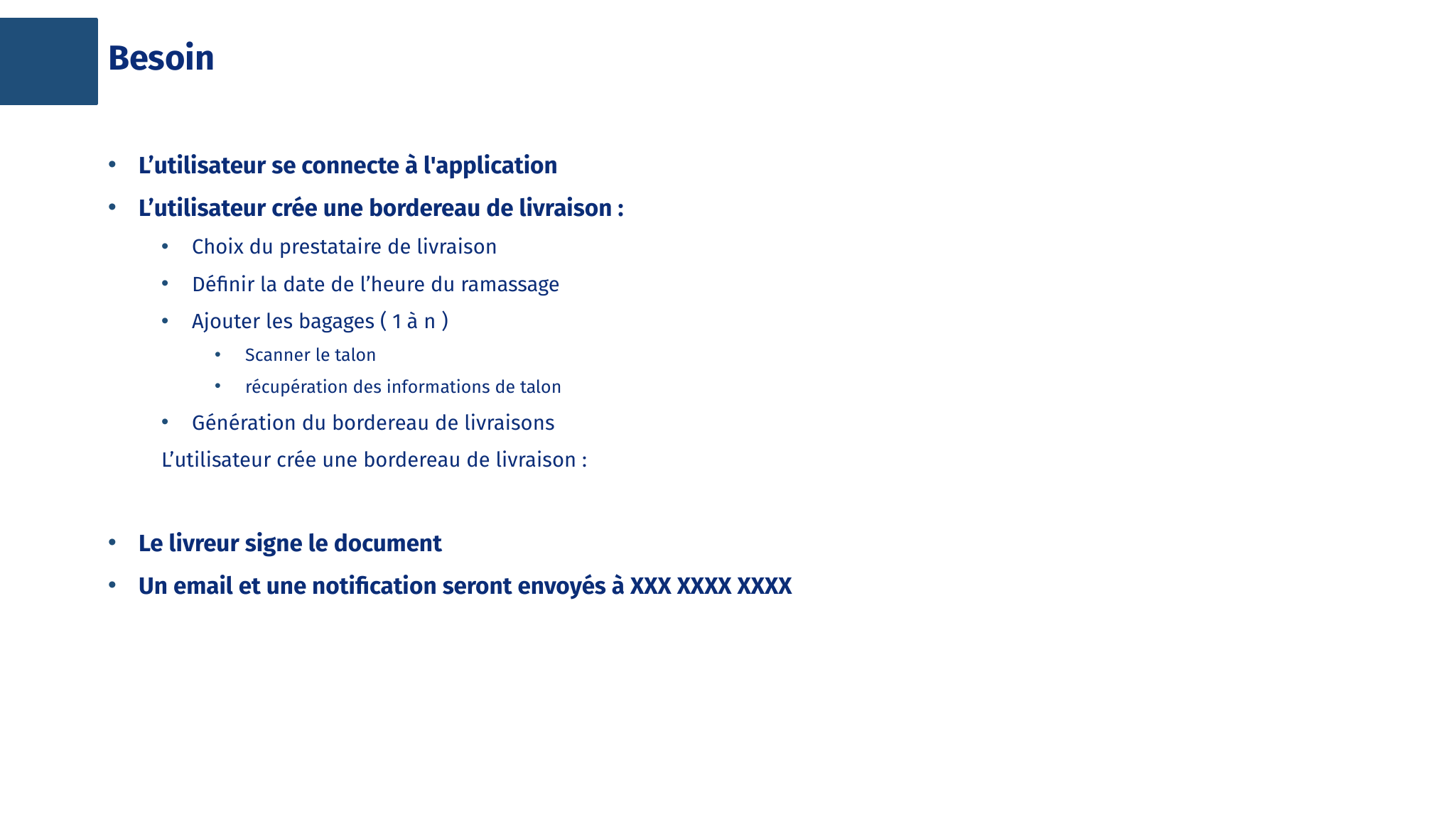

# Besoin
L’utilisateur se connecte à l'application
L’utilisateur crée une bordereau de livraison :
Choix du prestataire de livraison
Définir la date de l’heure du ramassage
Ajouter les bagages ( 1 à n )
Scanner le talon
récupération des informations de talon
Génération du bordereau de livraisons
L’utilisateur crée une bordereau de livraison :

Le livreur signe le document
Un email et une notification seront envoyés à XXX XXXX XXXX